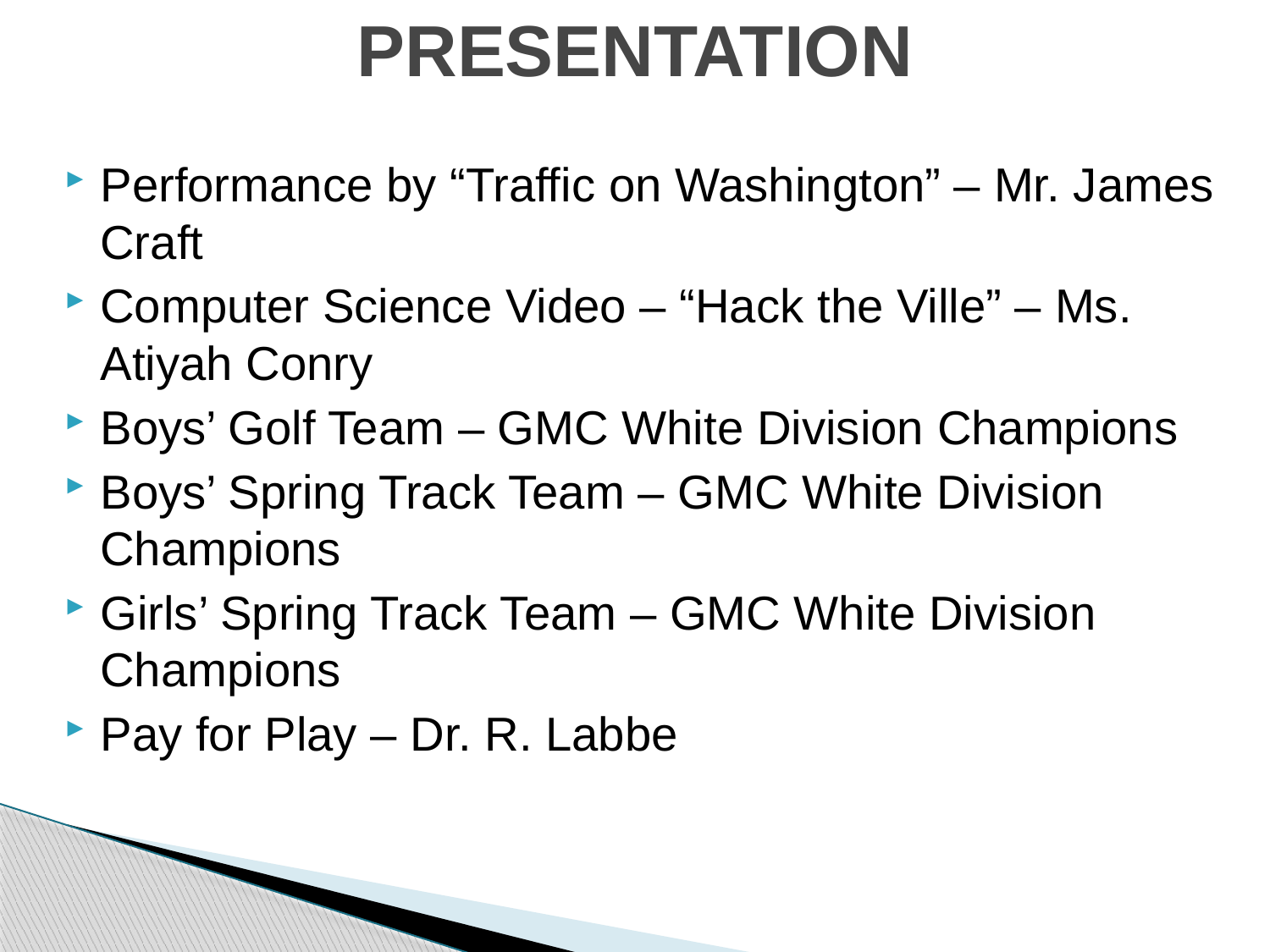

# PRESENTATION
Performance by “Traffic on Washington” – Mr. James Craft
Computer Science Video – “Hack the Ville” – Ms. Atiyah Conry
Boys’ Golf Team – GMC White Division Champions
Boys’ Spring Track Team – GMC White Division Champions
Girls’ Spring Track Team – GMC White Division Champions
Pay for Play – Dr. R. Labbe